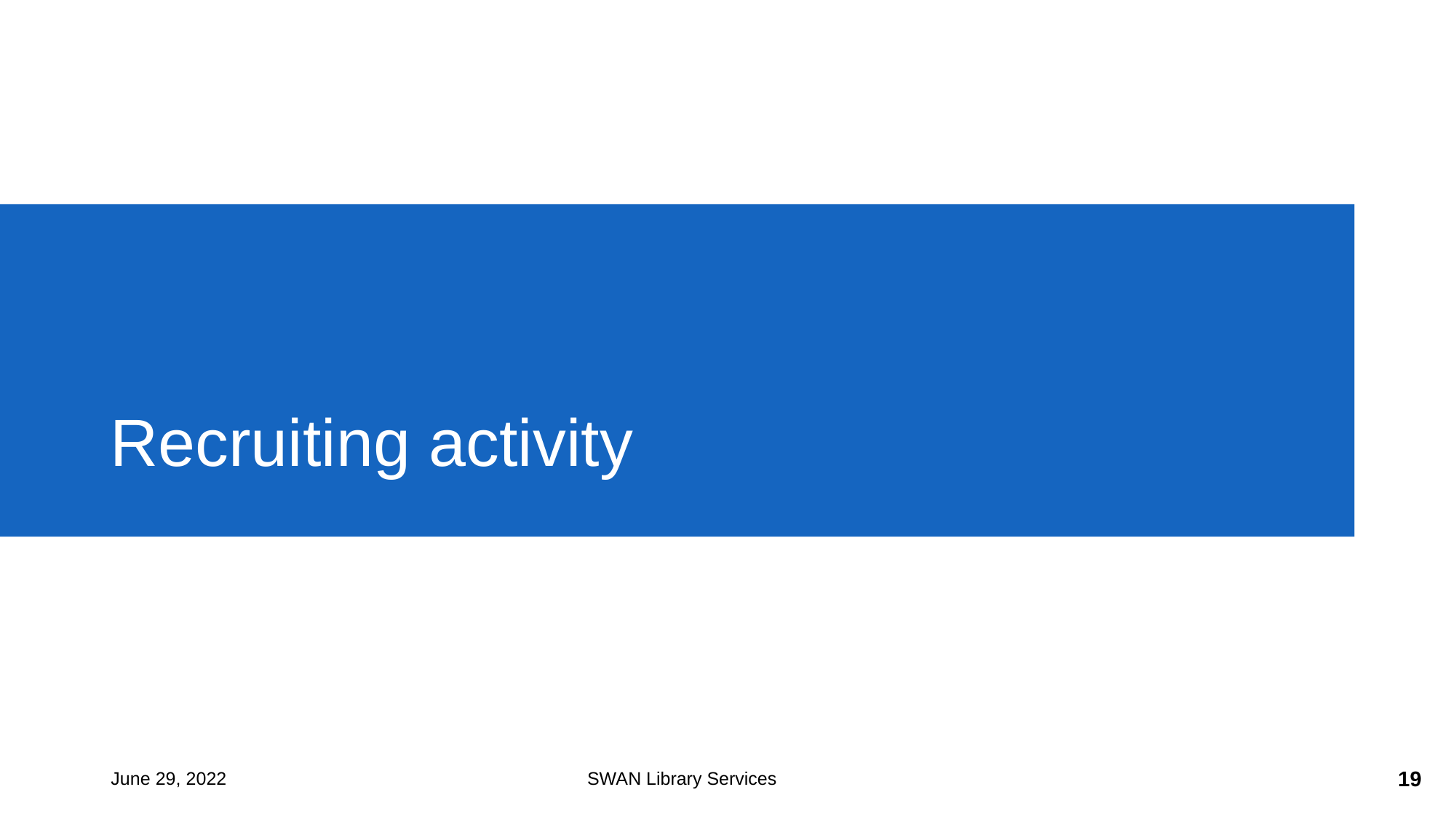

# Recruiting activity

June 29, 2022
19
SWAN Library Services